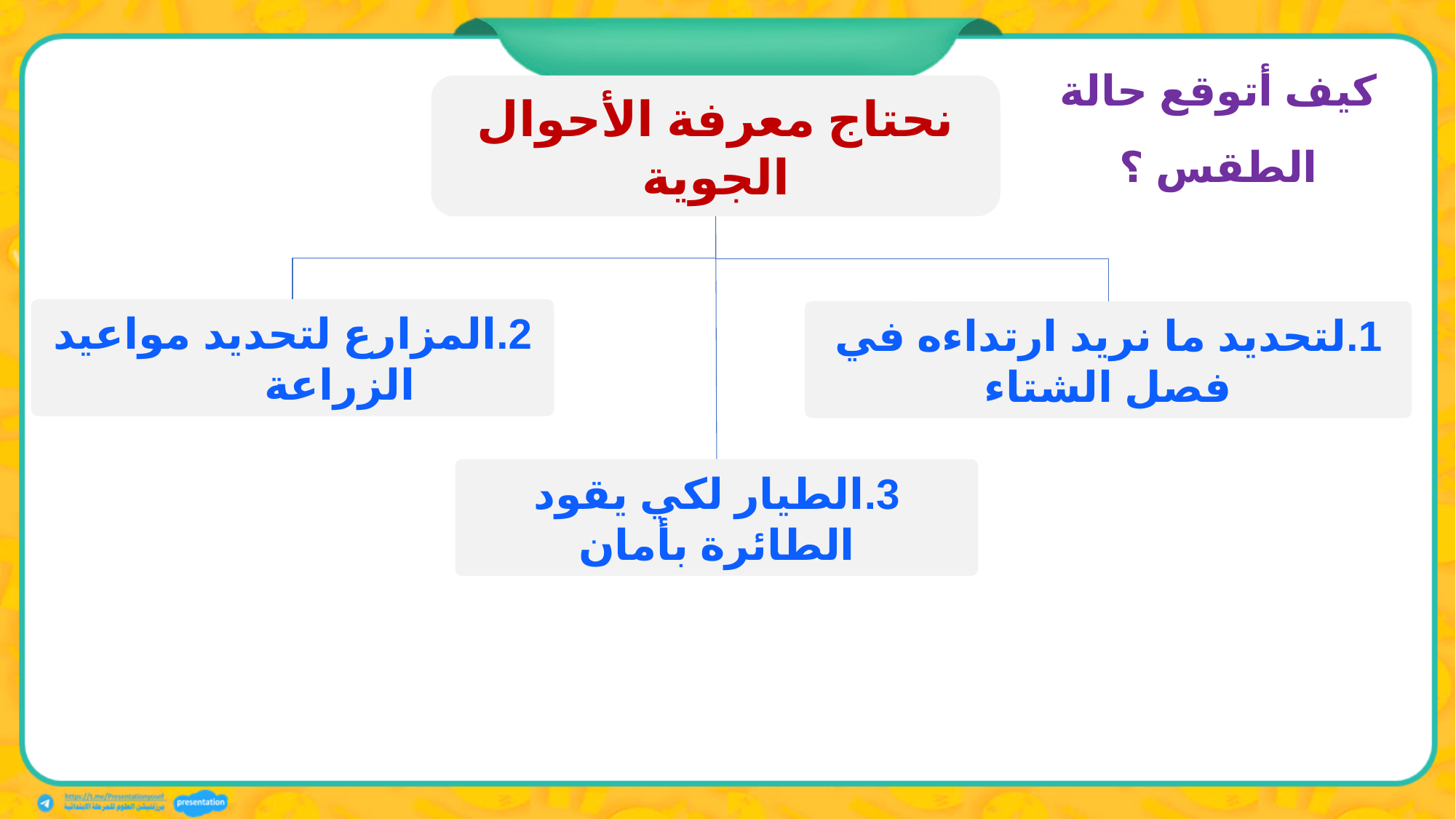

كيف أتوقع حالة الطقس ؟
نحتاج معرفة الأحوال الجوية
2.المزارع لتحديد مواعيد الزراعة
1.لتحديد ما نريد ارتداءه في فصل الشتاء
3.الطيار لكي يقود الطائرة بأمان